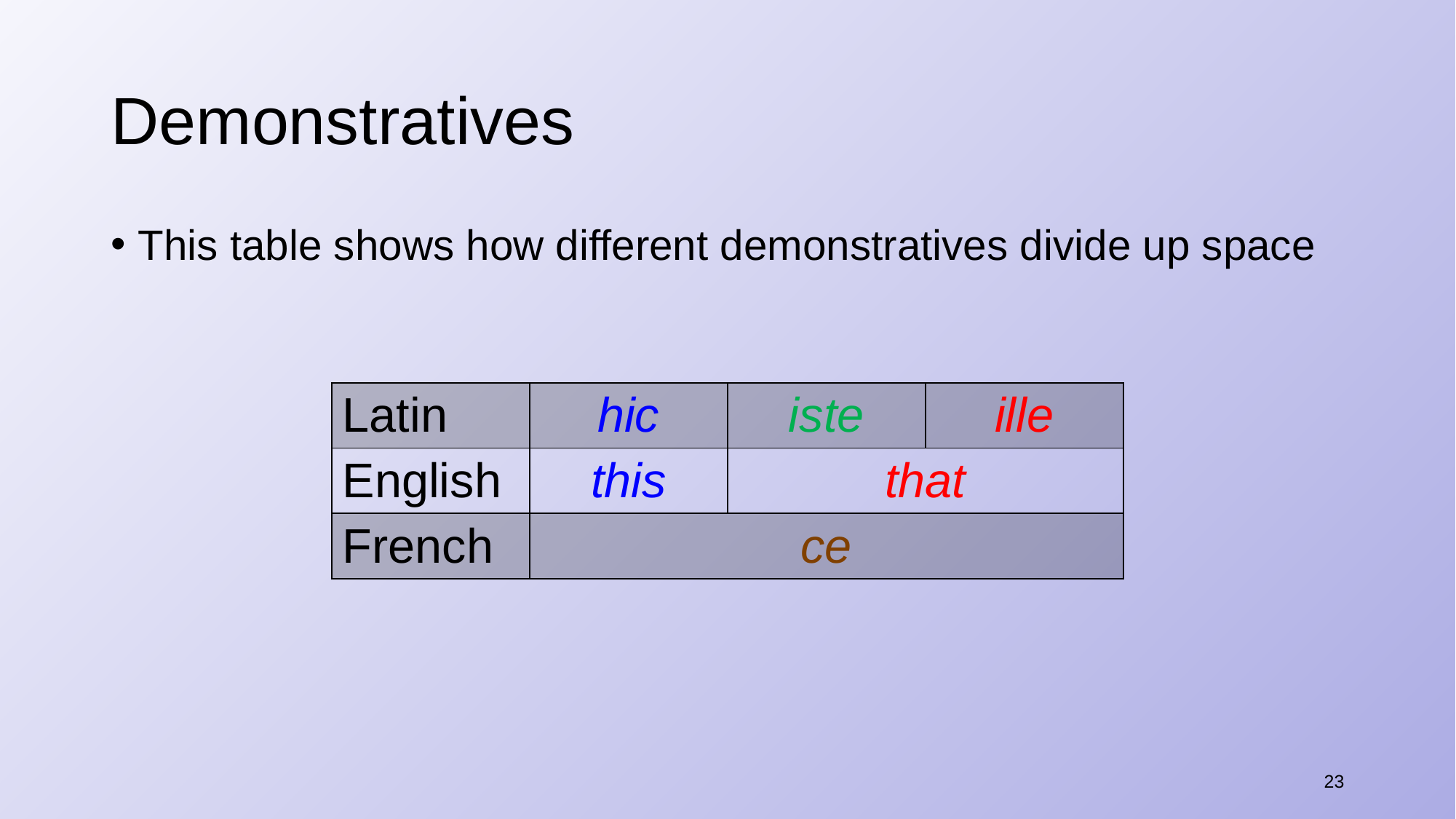

# Demonstratives
This table shows how different demonstratives divide up space
| Latin | hic | iste | ille |
| --- | --- | --- | --- |
| English | this | that |  |
| French | ce |  |  |
23